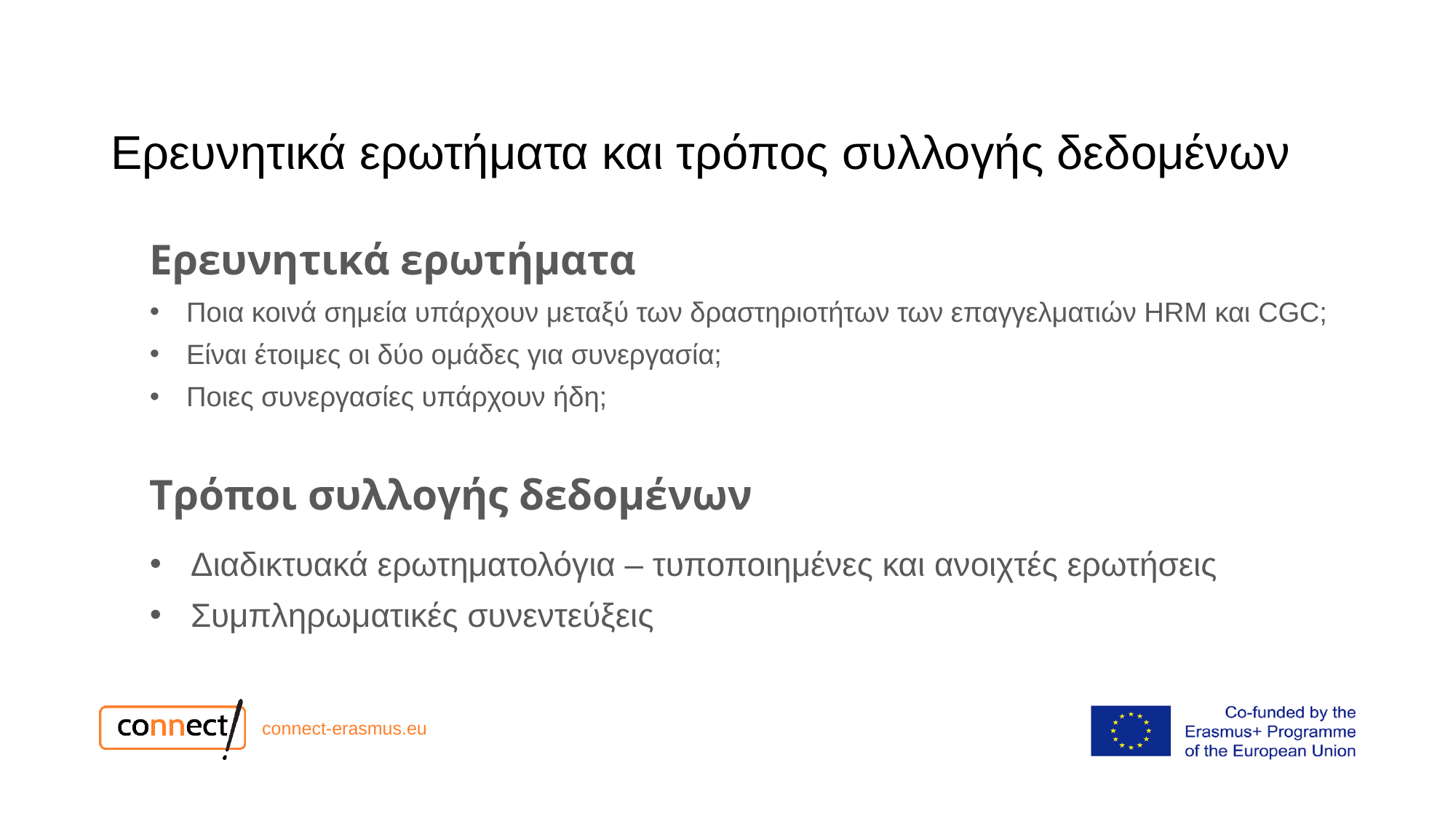

# Ερευνητικά ερωτήματα και τρόπος συλλογής δεδομένων
Ερευνητικά ερωτήματα
Ποια κοινά σημεία υπάρχουν μεταξύ των δραστηριοτήτων των επαγγελματιών HRM και CGC;
Είναι έτοιμες οι δύο ομάδες για συνεργασία;
Ποιες συνεργασίες υπάρχουν ήδη;
Τρόποι συλλογής δεδομένων
Διαδικτυακά ερωτηματολόγια – τυποποιημένες και ανοιχτές ερωτήσεις
Συμπληρωματικές συνεντεύξεις

connect-erasmus.eu